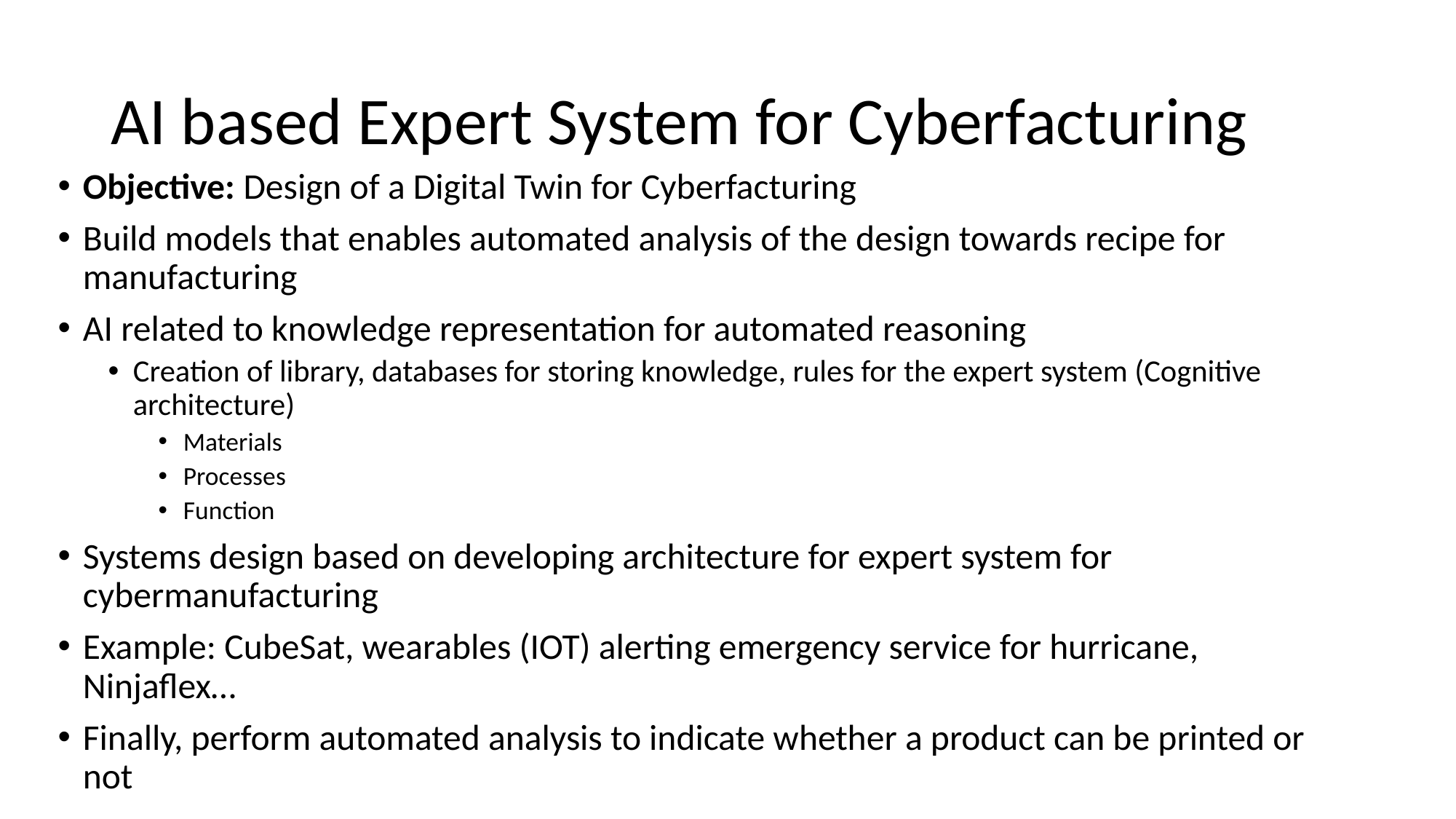

# AI based Expert System for Cyberfacturing
Objective: Design of a Digital Twin for Cyberfacturing
Build models that enables automated analysis of the design towards recipe for manufacturing
AI related to knowledge representation for automated reasoning
Creation of library, databases for storing knowledge, rules for the expert system (Cognitive architecture)
Materials
Processes
Function
Systems design based on developing architecture for expert system for cybermanufacturing
Example: CubeSat, wearables (IOT) alerting emergency service for hurricane, Ninjaflex…
Finally, perform automated analysis to indicate whether a product can be printed or not